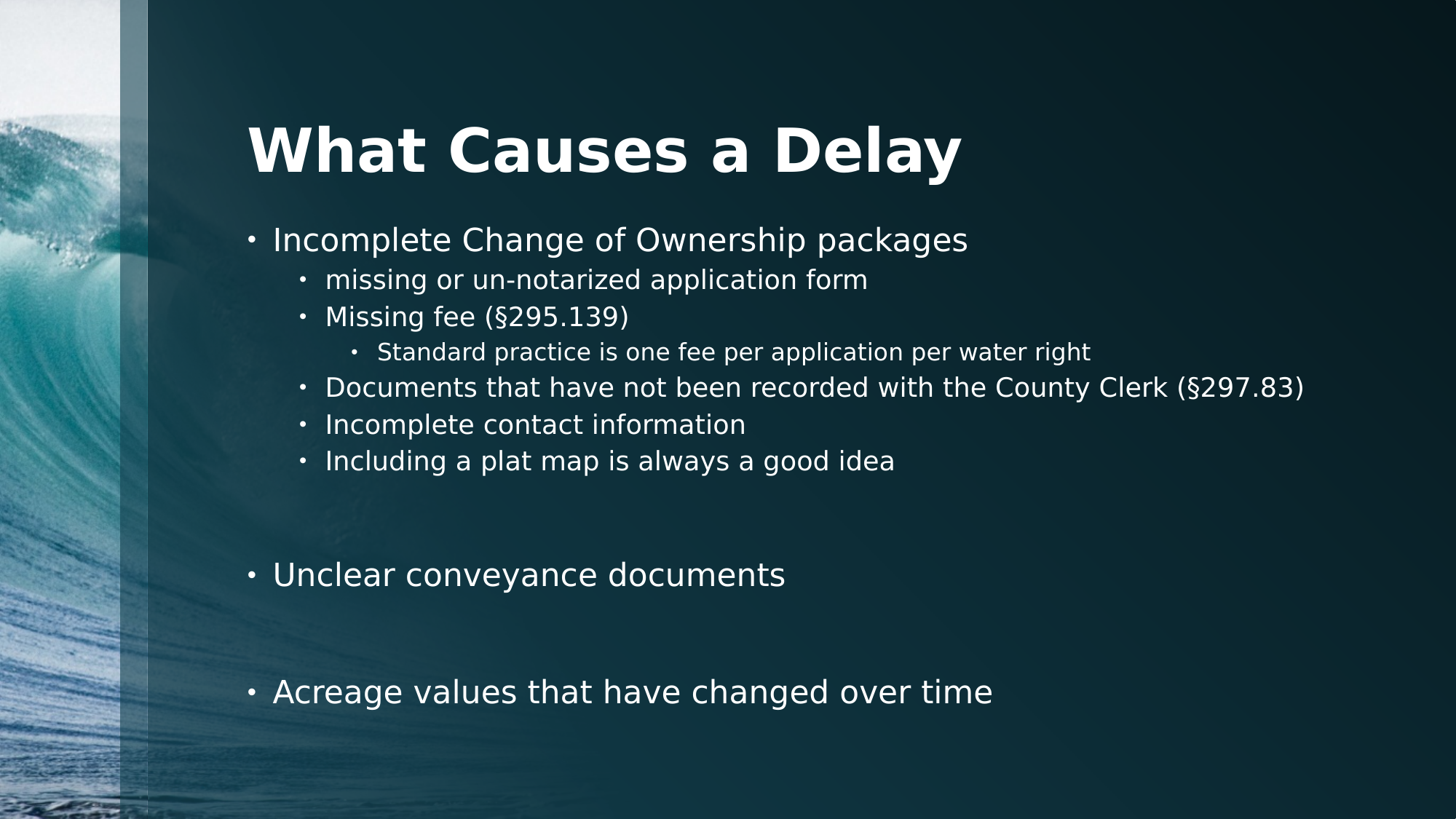

# What Causes a Delay
Incomplete Change of Ownership packages
missing or un-notarized application form
Missing fee (§295.139)
Standard practice is one fee per application per water right
Documents that have not been recorded with the County Clerk (§297.83)
Incomplete contact information
Including a plat map is always a good idea

Unclear conveyance documents

Acreage values that have changed over time